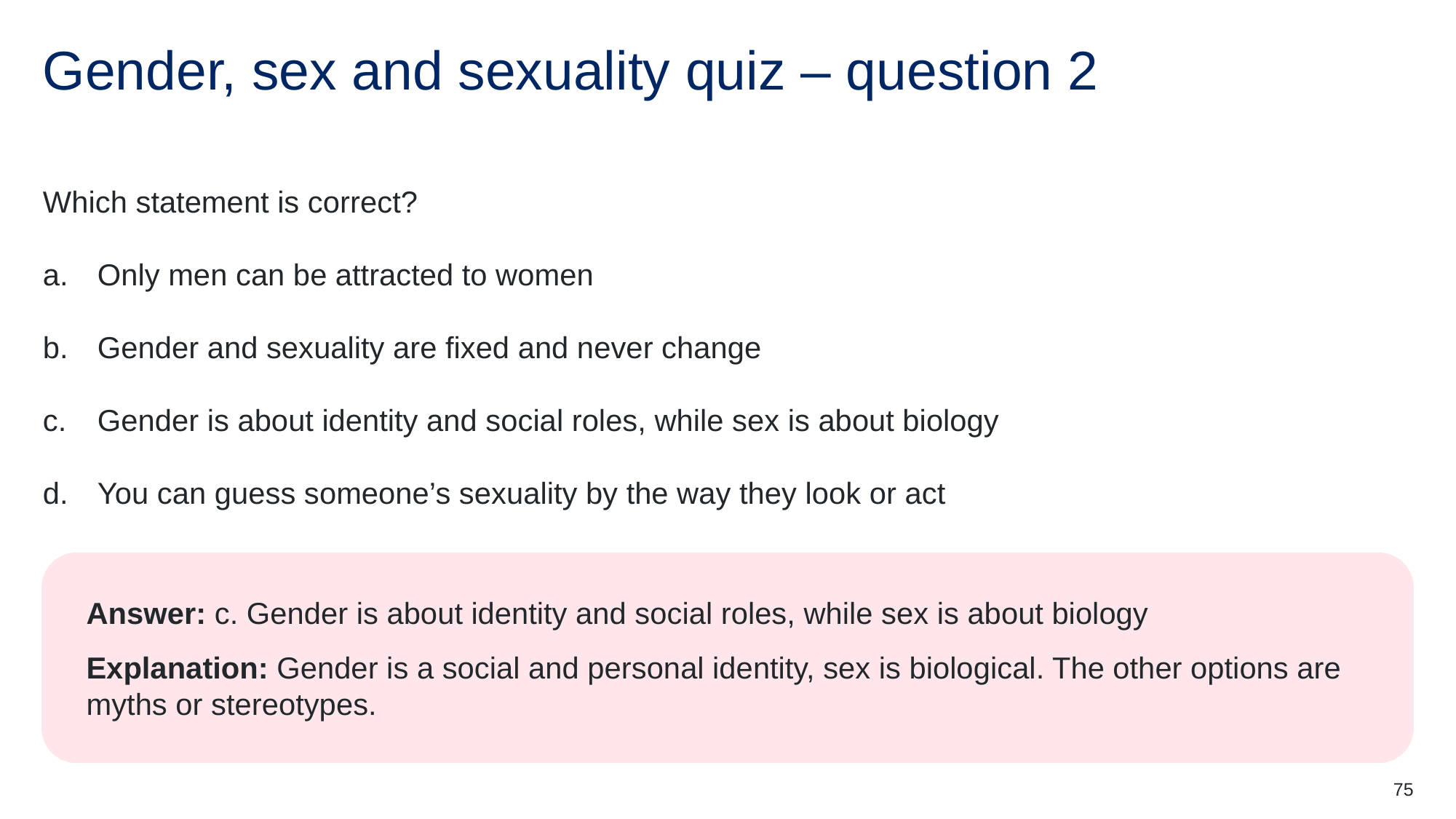

# Gender, sex and sexuality quiz – question 2
Which statement is correct?
Only men can be attracted to women
Gender and sexuality are fixed and never change
Gender is about identity and social roles, while sex is about biology
You can guess someone’s sexuality by the way they look or act

Answer: c. Gender is about identity and social roles, while sex is about biology
Explanation: Gender is a social and personal identity, sex is biological. The other options are myths or stereotypes.
75